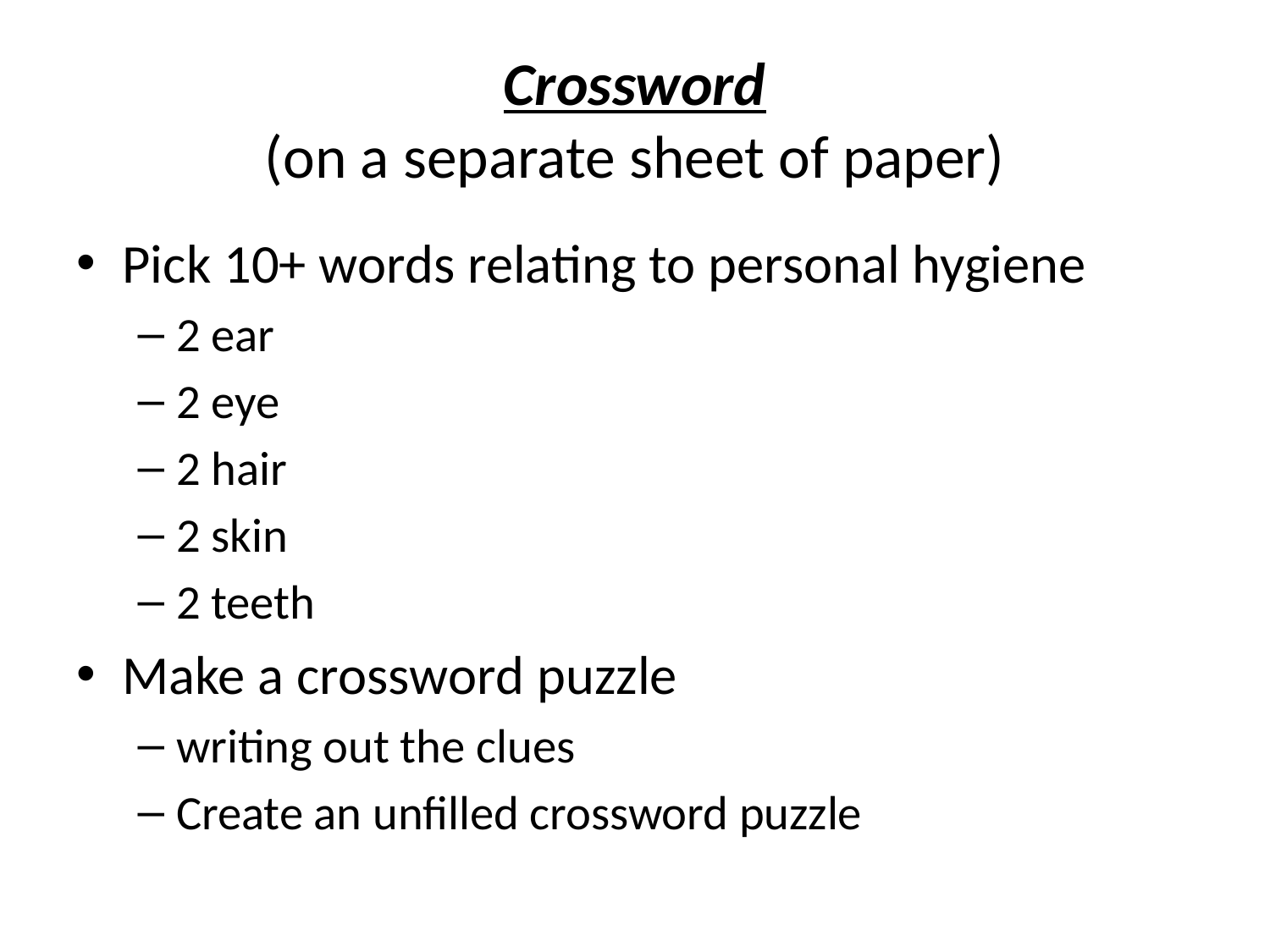

# Crossword (on a separate sheet of paper)
Pick 10+ words relating to personal hygiene
2 ear
2 eye
2 hair
2 skin
2 teeth
Make a crossword puzzle
writing out the clues
Create an unfilled crossword puzzle